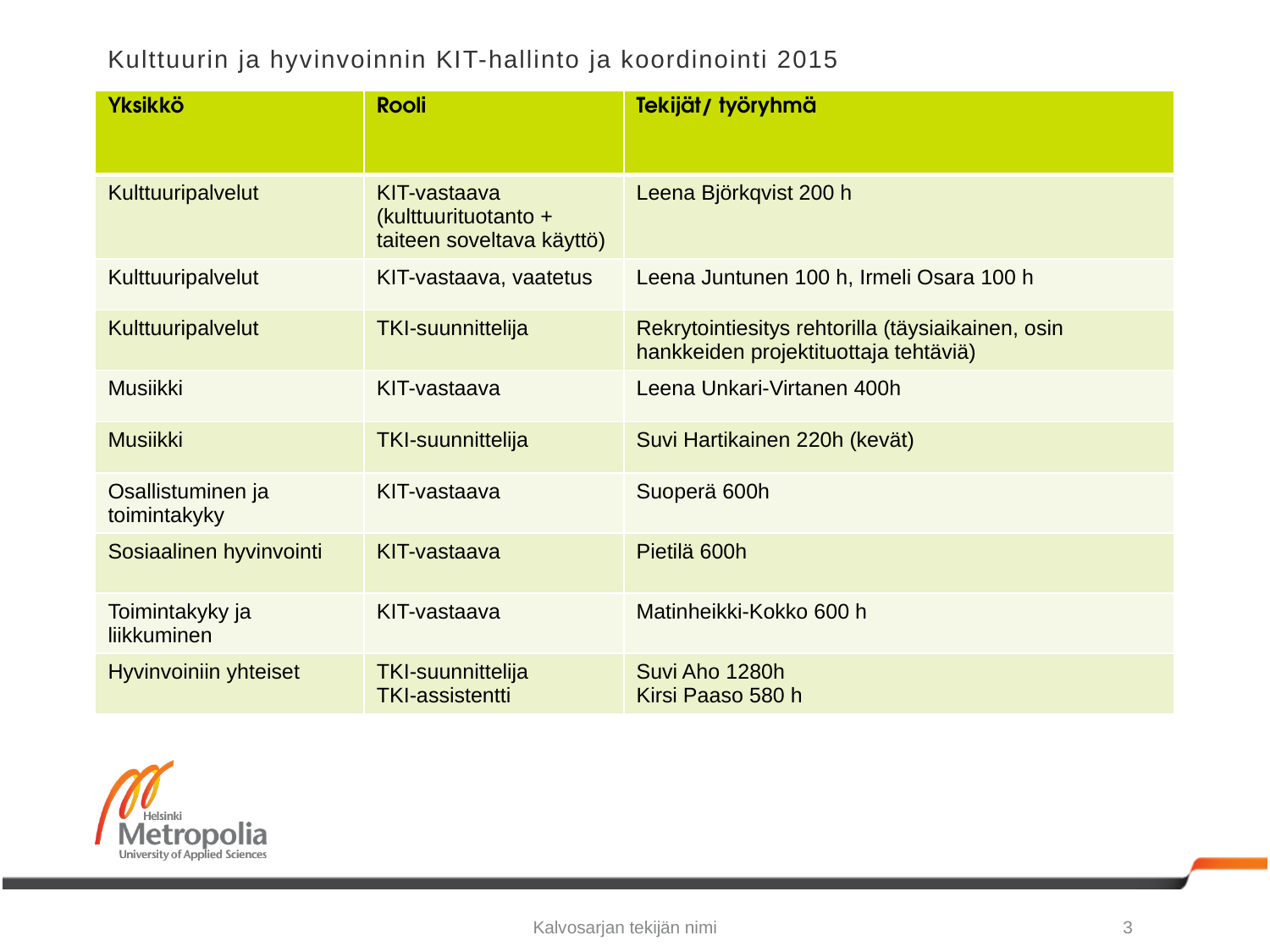

Kulttuurin ja hyvinvoinnin KIT-hallinto ja koordinointi 2015
| Yksikkö | Rooli | Tekijät/ työryhmä |
| --- | --- | --- |
| Kulttuuripalvelut | KIT-vastaava (kulttuurituotanto + taiteen soveltava käyttö) | Leena Björkqvist 200 h |
| Kulttuuripalvelut | KIT-vastaava, vaatetus | Leena Juntunen 100 h, Irmeli Osara 100 h |
| Kulttuuripalvelut | TKI-suunnittelija | Rekrytointiesitys rehtorilla (täysiaikainen, osin hankkeiden projektituottaja tehtäviä) |
| Musiikki | KIT-vastaava | Leena Unkari-Virtanen 400h |
| Musiikki | TKI-suunnittelija | Suvi Hartikainen 220h (kevät) |
| Osallistuminen ja toimintakyky | KIT-vastaava | Suoperä 600h |
| Sosiaalinen hyvinvointi | KIT-vastaava | Pietilä 600h |
| Toimintakyky ja liikkuminen | KIT-vastaava | Matinheikki-Kokko 600 h |
| Hyvinvoiniin yhteiset | TKI-suunnittelija TKI-assistentti | Suvi Aho 1280h Kirsi Paaso 580 h |

Kalvosarjan tekijän nimi
3